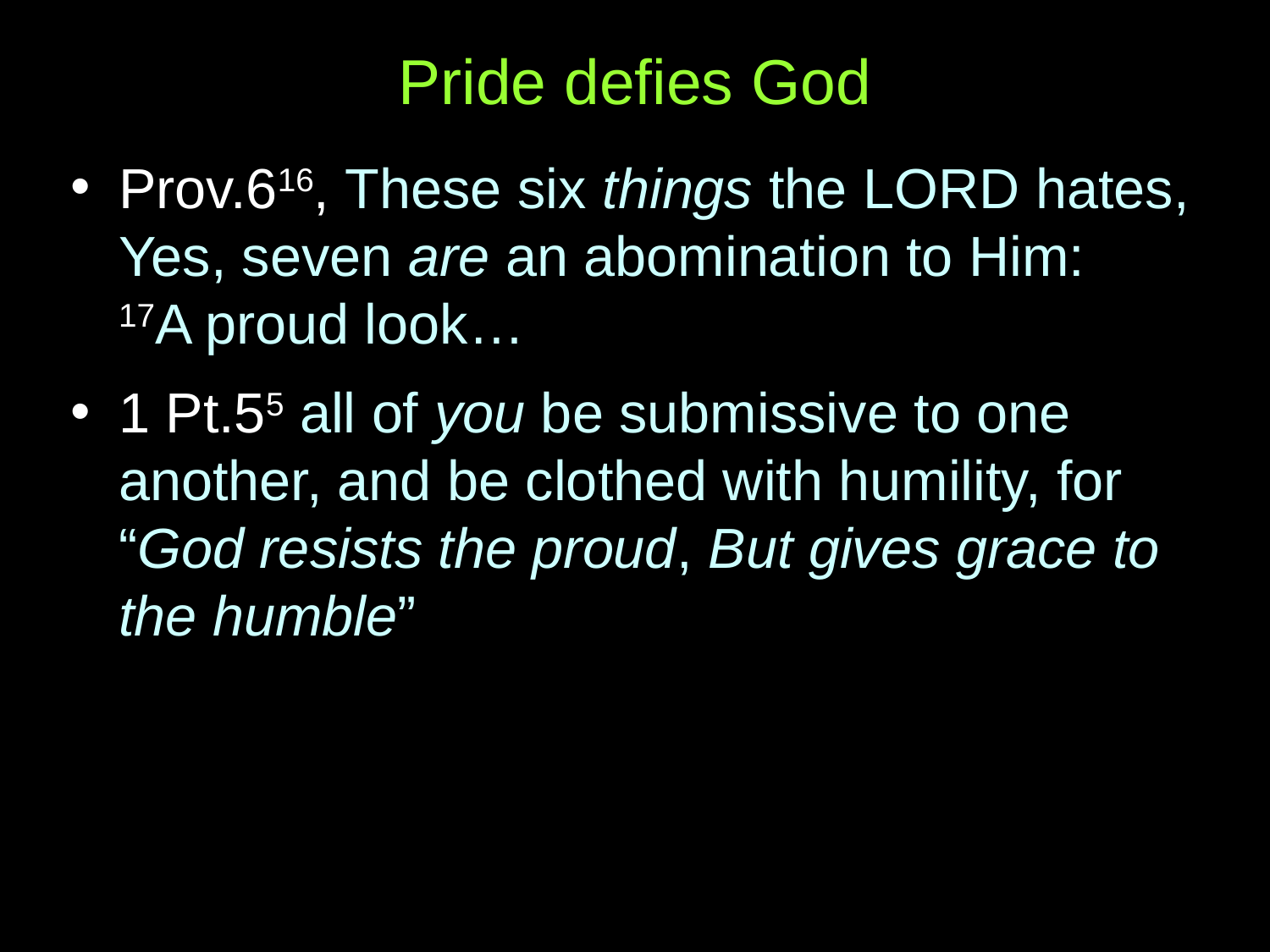

# Pride defies God
Prov.616, These six things the Lord hates, Yes, seven are an abomination to Him:
17A proud look…
1 Pt.55 all of you be submissive to one another, and be clothed with humility, for “God resists the proud, But gives grace to the humble”